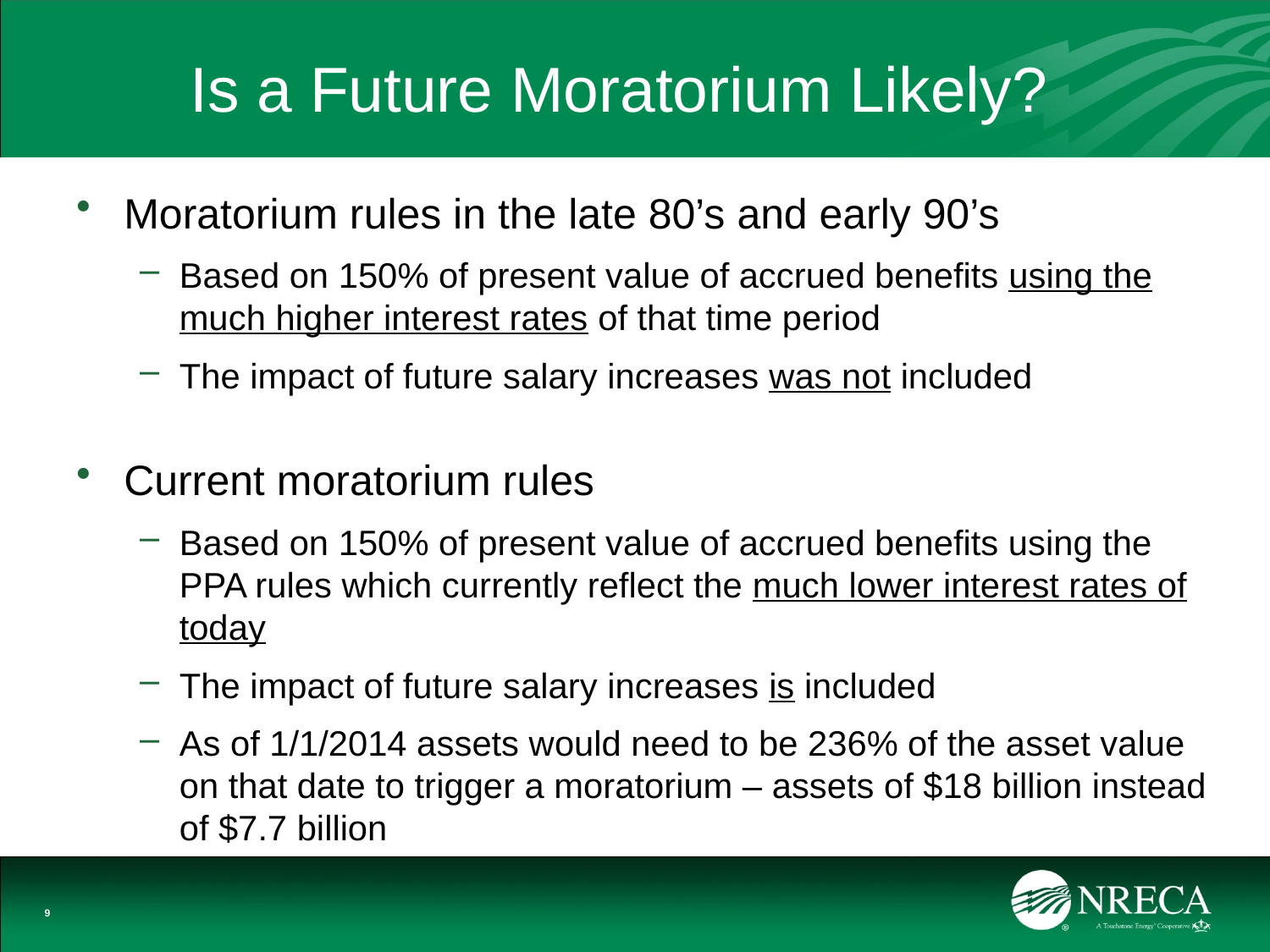

# Is a Future Moratorium Likely?
Moratorium rules in the late 80’s and early 90’s
Based on 150% of present value of accrued benefits using the much higher interest rates of that time period
The impact of future salary increases was not included

Current moratorium rules
Based on 150% of present value of accrued benefits using the PPA rules which currently reflect the much lower interest rates of today
The impact of future salary increases is included
As of 1/1/2014 assets would need to be 236% of the asset value on that date to trigger a moratorium – assets of $18 billion instead of $7.7 billion

9